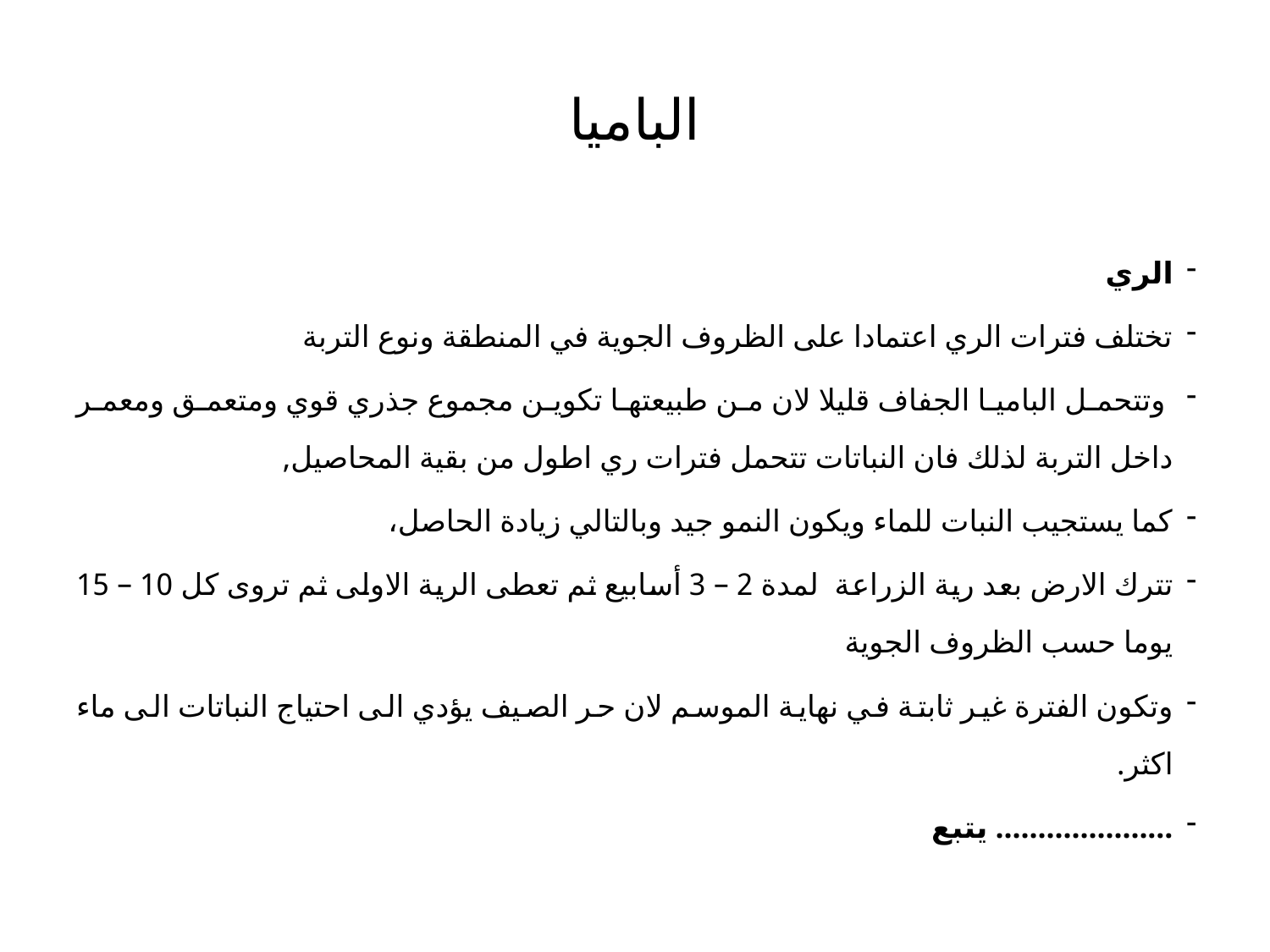

# الباميا
الري
تختلف فترات الري اعتمادا على الظروف الجوية في المنطقة ونوع التربة
 وتتحمل الباميا الجفاف قليلا لان من طبيعتها تكوين مجموع جذري قوي ومتعمق ومعمر داخل التربة لذلك فان النباتات تتحمل فترات ري اطول من بقية المحاصيل,
كما يستجيب النبات للماء ويكون النمو جيد وبالتالي زيادة الحاصل،
تترك الارض بعد رية الزراعة  لمدة 2 – 3 أسابيع ثم تعطى الرية الاولى ثم تروى كل 10 – 15 يوما حسب الظروف الجوية
وتكون الفترة غير ثابتة في نهاية الموسم لان حر الصيف يؤدي الى احتياج النباتات الى ماء اكثر.
..................... يتبع